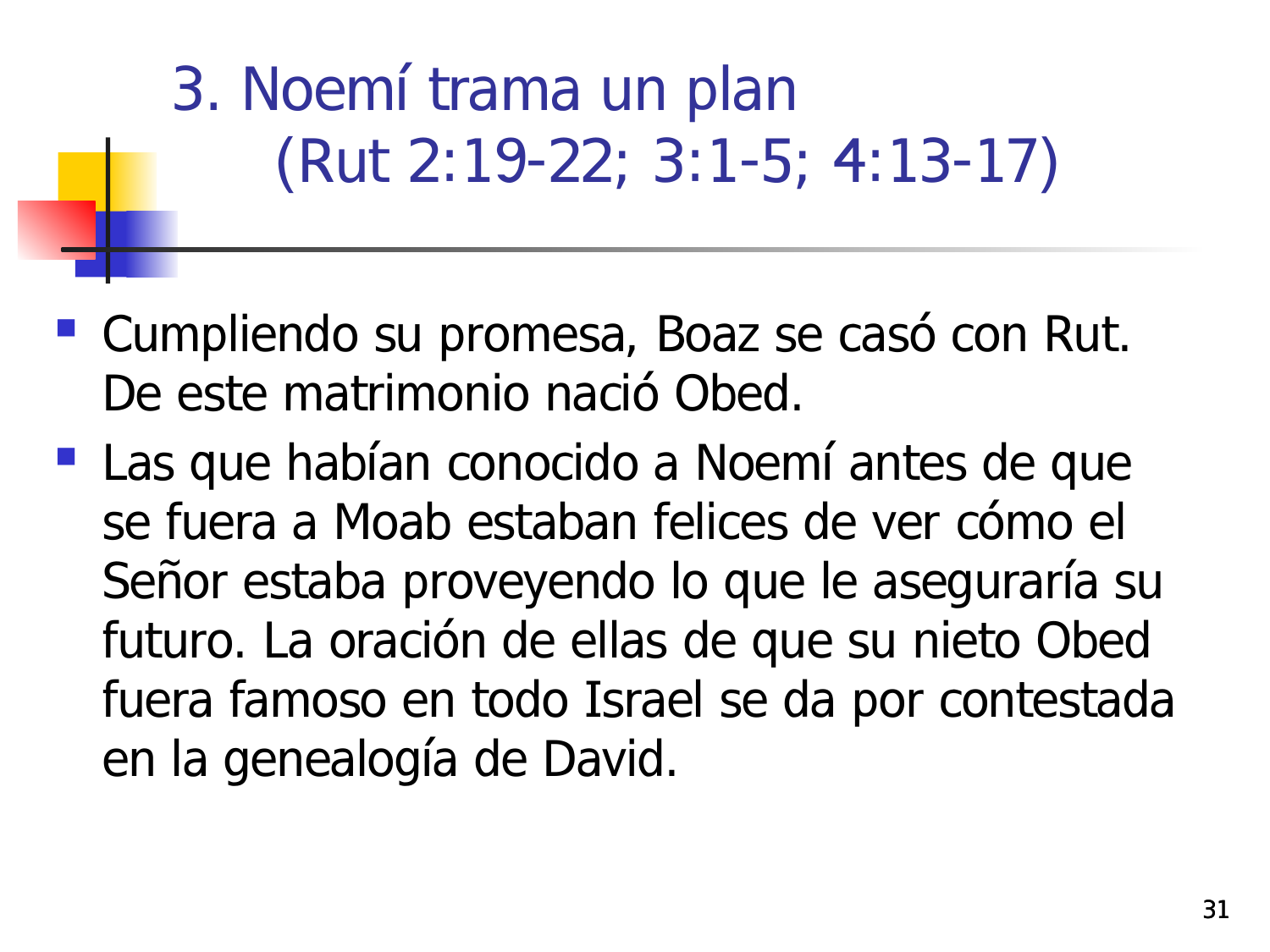

# 3. Noemí trama un plan (Rut 2:19-22; 3:1-5; 4:13-17)
Cumpliendo su promesa, Boaz se casó con Rut. De este matrimonio nació Obed.
Las que habían conocido a Noemí antes de que se fuera a Moab estaban felices de ver cómo el Señor estaba proveyendo lo que le aseguraría su futuro. La oración de ellas de que su nieto Obed fuera famoso en todo Israel se da por contestada en la genealogía de David.

31
31